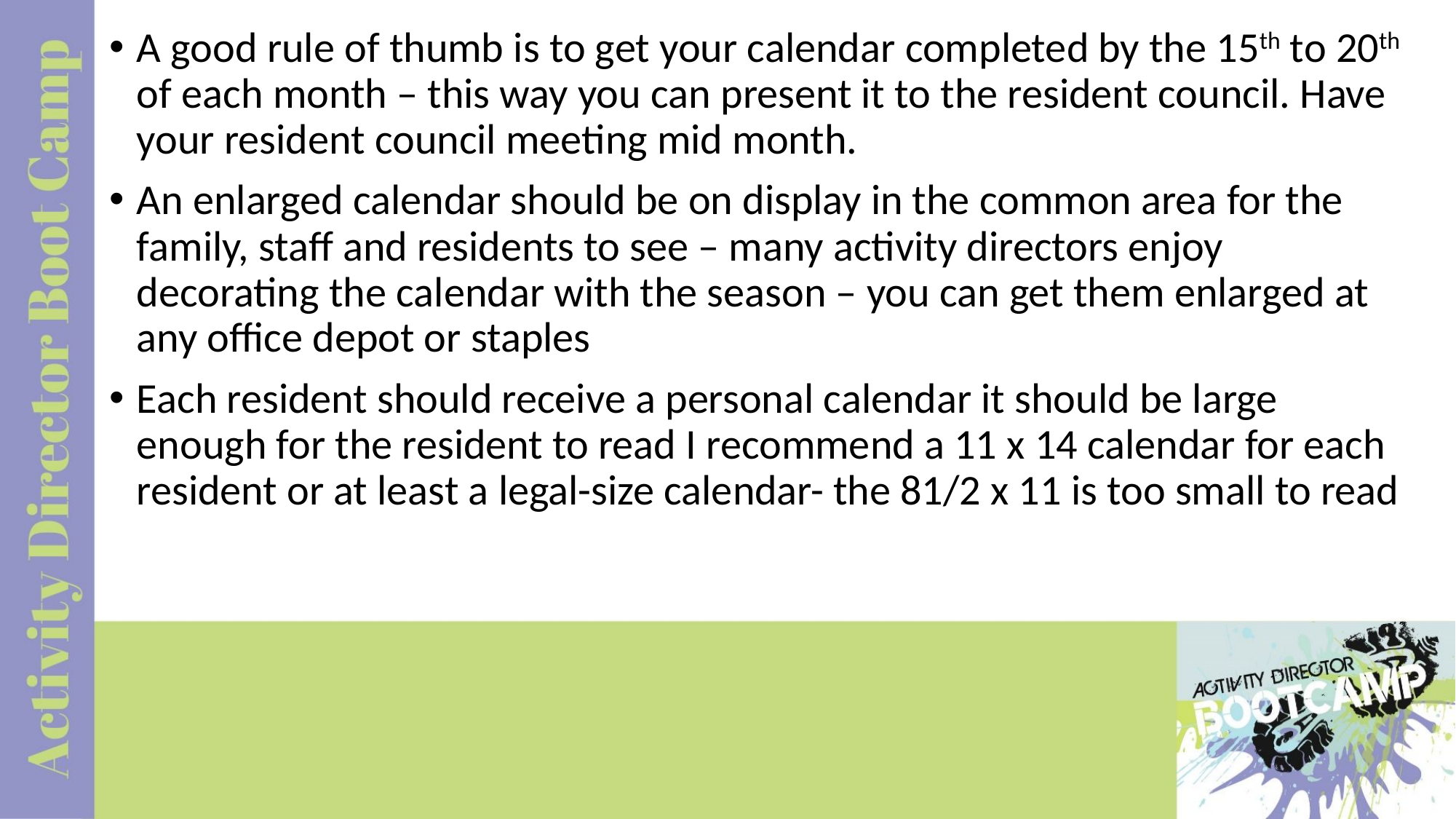

A good rule of thumb is to get your calendar completed by the 15th to 20th of each month – this way you can present it to the resident council. Have your resident council meeting mid month.
An enlarged calendar should be on display in the common area for the family, staff and residents to see – many activity directors enjoy decorating the calendar with the season – you can get them enlarged at any office depot or staples
Each resident should receive a personal calendar it should be large enough for the resident to read I recommend a 11 x 14 calendar for each resident or at least a legal-size calendar- the 81/2 x 11 is too small to read